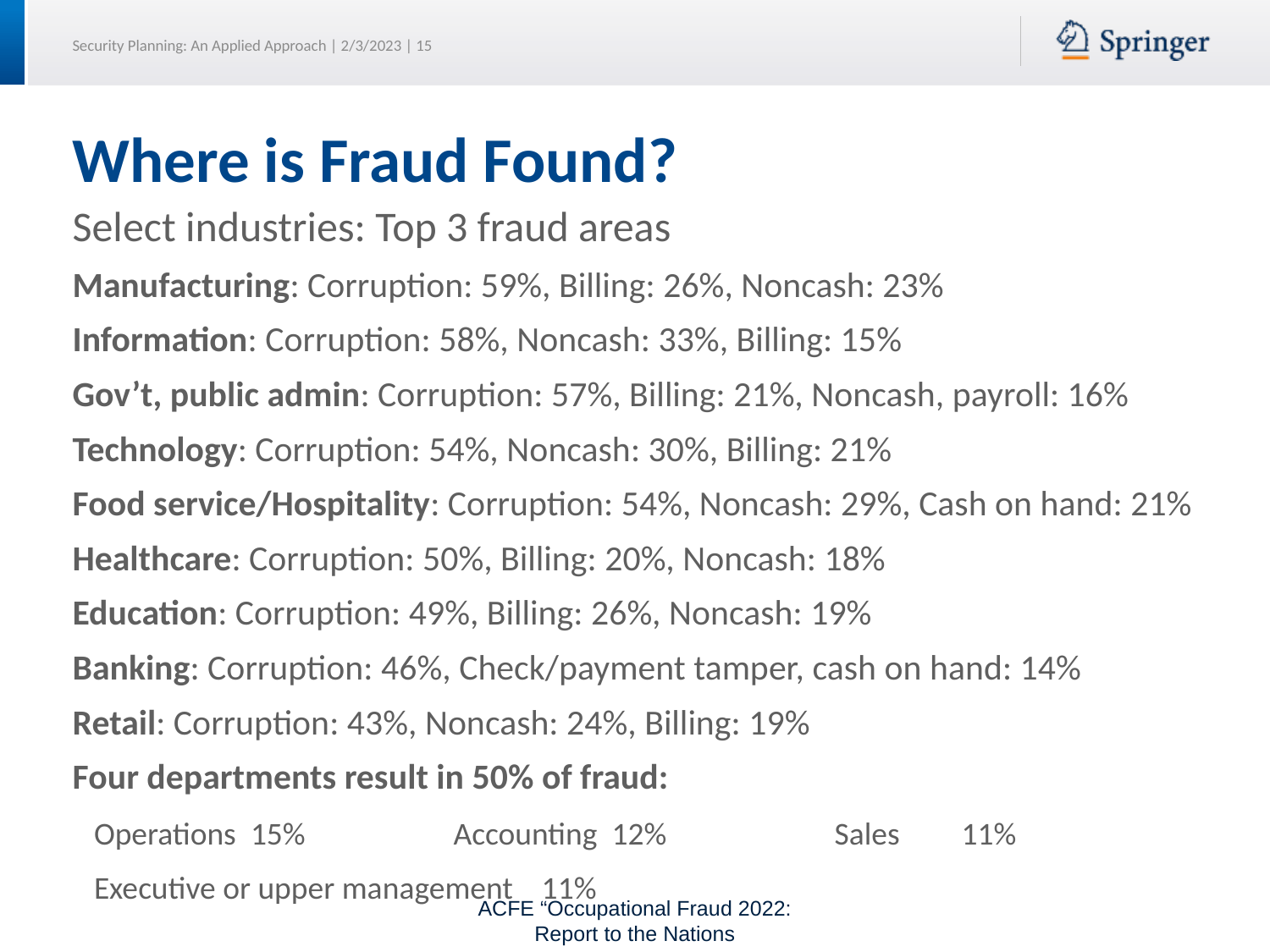

# Where is Fraud Found?
Select industries: Top 3 fraud areas
Manufacturing: Corruption: 59%, Billing: 26%, Noncash: 23%
Information: Corruption: 58%, Noncash: 33%, Billing: 15%
Gov’t, public admin: Corruption: 57%, Billing: 21%, Noncash, payroll: 16%
Technology: Corruption: 54%, Noncash: 30%, Billing: 21%
Food service/Hospitality: Corruption: 54%, Noncash: 29%, Cash on hand: 21%
Healthcare: Corruption: 50%, Billing: 20%, Noncash: 18%
Education: Corruption: 49%, Billing: 26%, Noncash: 19%
Banking: Corruption: 46%, Check/payment tamper, cash on hand: 14%
Retail: Corruption: 43%, Noncash: 24%, Billing: 19%
Four departments result in 50% of fraud:
   Operations  15%  		Accounting  12%		Sales	11%
   Executive or upper management    11%
ACFE “Occupational Fraud 2022: Report to the Nations